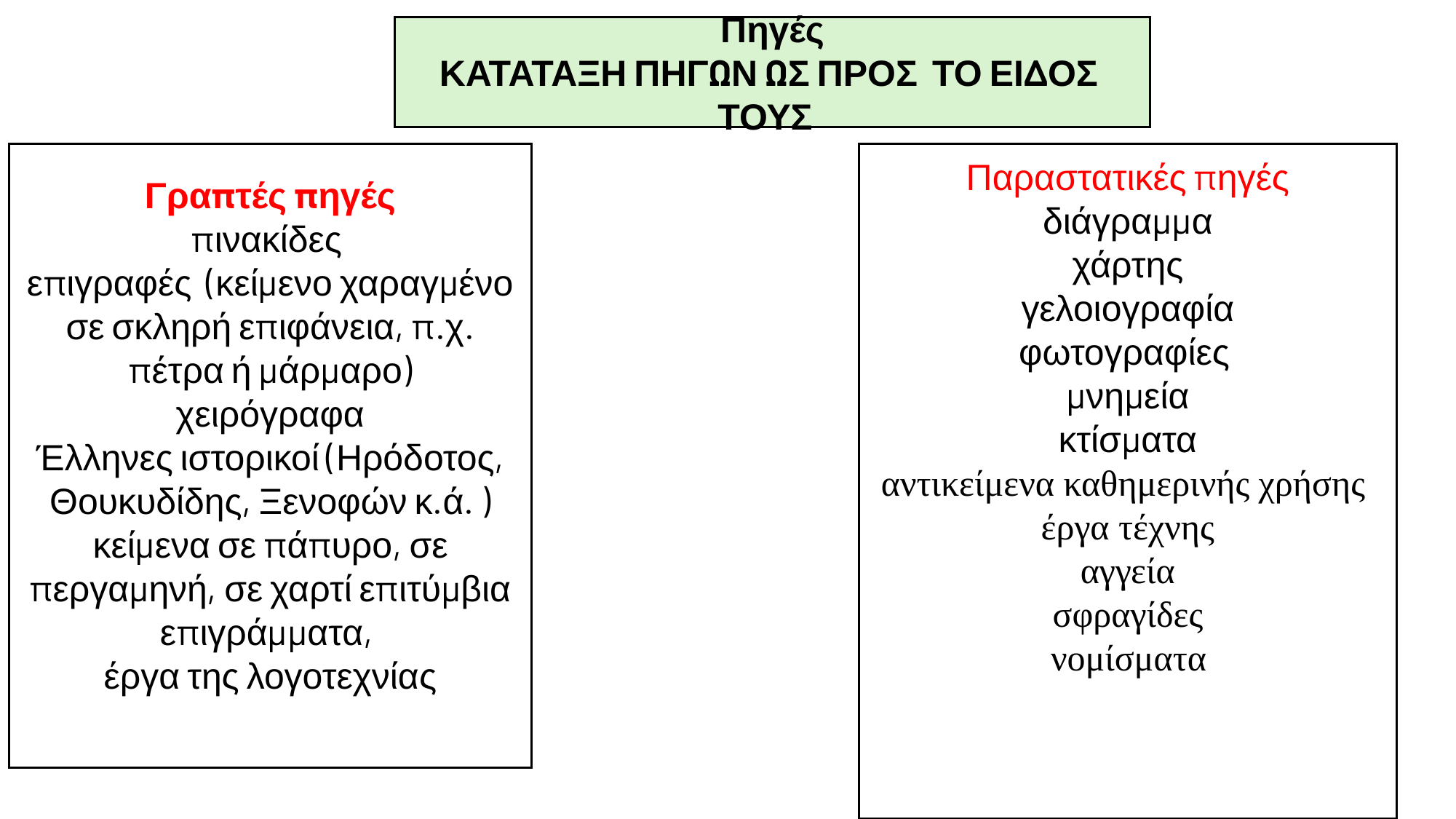

Πηγές
ΚΑΤΑΤΑΞΗ ΠΗΓΩΝ ΩΣ ΠΡΟΣ  ΤΟ ΕΙΔΟΣ  ΤΟΥΣ
Γραπτές πηγές
πινακίδες
επιγραφές  (κείμενο χαραγμένο σε σκληρή επιφάνεια, π.χ. πέτρα ή μάρμαρο)
χειρόγραφα
Έλληνες ιστορικοί (Ηρόδοτος, Θουκυδίδης, Ξενοφών κ.ά. )
κείμενα σε πάπυρο, σε περγαμηνή, σε χαρτί επιτύμβια επιγράμματα,
έργα της λογοτεχνίας

Παραστατικές πηγές
διάγραμμα
χάρτης
γελοιογραφία
φωτογραφίες
μνημεία
κτίσματα
αντικείμενα καθημερινής χρήσης
έργα τέχνης
αγγεία
σφραγίδες
 νομίσματα